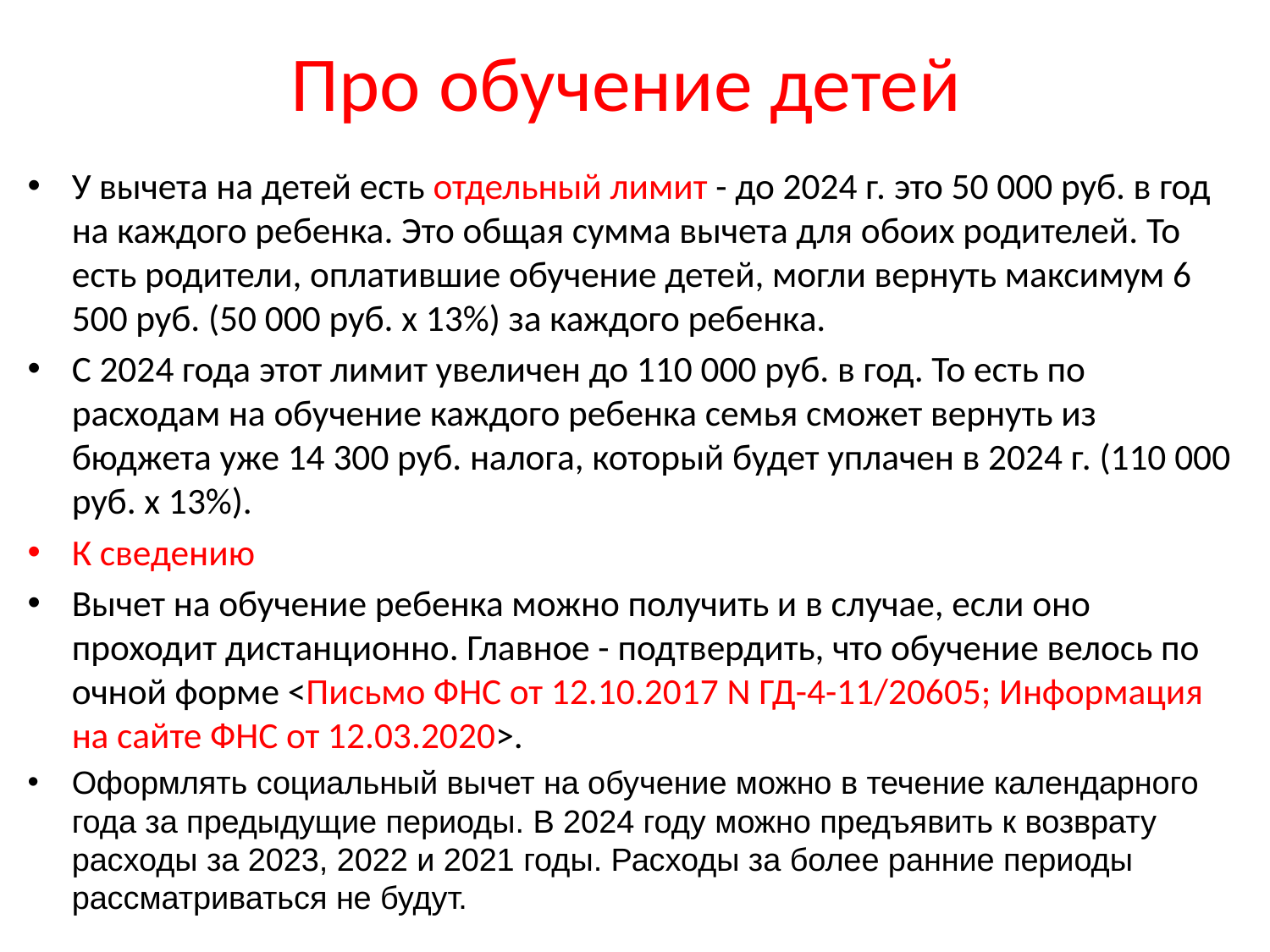

# Про обучение детей
У вычета на детей есть отдельный лимит - до 2024 г. это 50 000 руб. в год на каждого ребенка. Это общая сумма вычета для обоих родителей. То есть родители, оплатившие обучение детей, могли вернуть максимум 6 500 руб. (50 000 руб. x 13%) за каждого ребенка.
С 2024 года этот лимит увеличен до 110 000 руб. в год. То есть по расходам на обучение каждого ребенка семья сможет вернуть из бюджета уже 14 300 руб. налога, который будет уплачен в 2024 г. (110 000 руб. x 13%).
К сведению
Вычет на обучение ребенка можно получить и в случае, если оно проходит дистанционно. Главное - подтвердить, что обучение велось по очной форме <Письмо ФНС от 12.10.2017 N ГД-4-11/20605; Информация на сайте ФНС от 12.03.2020>.
Оформлять социальный вычет на обучение можно в течение календарного года за предыдущие периоды. В 2024 году можно предъявить к возврату расходы за 2023, 2022 и 2021 годы. Расходы за более ранние периоды рассматриваться не будут.